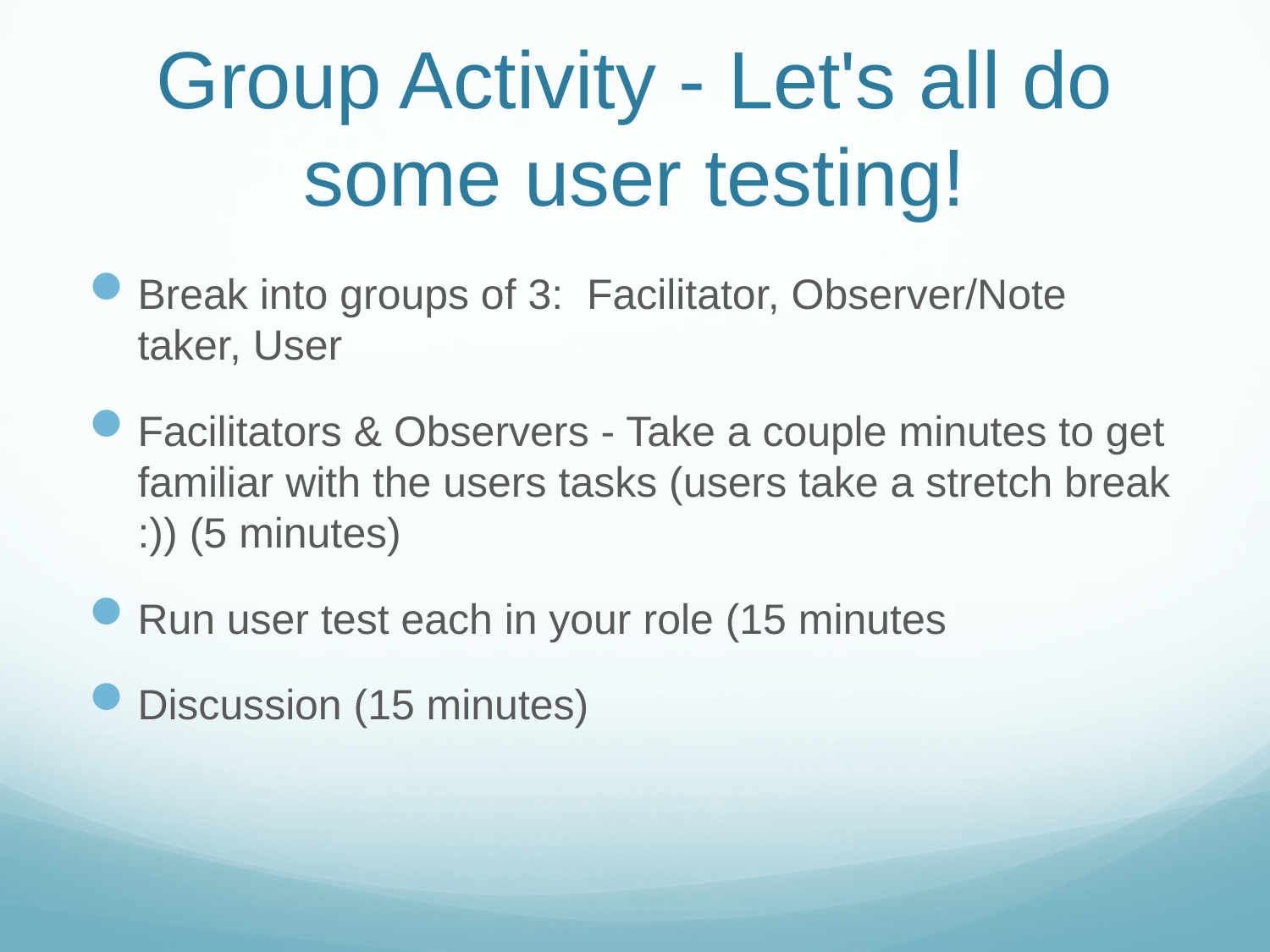

# Group Activity - Let's all do some user testing!
Break into groups of 3:  Facilitator, Observer/Note taker, User
Facilitators & Observers - Take a couple minutes to get familiar with the users tasks (users take a stretch break :)) (5 minutes)
Run user test each in your role (15 minutes
Discussion (15 minutes)